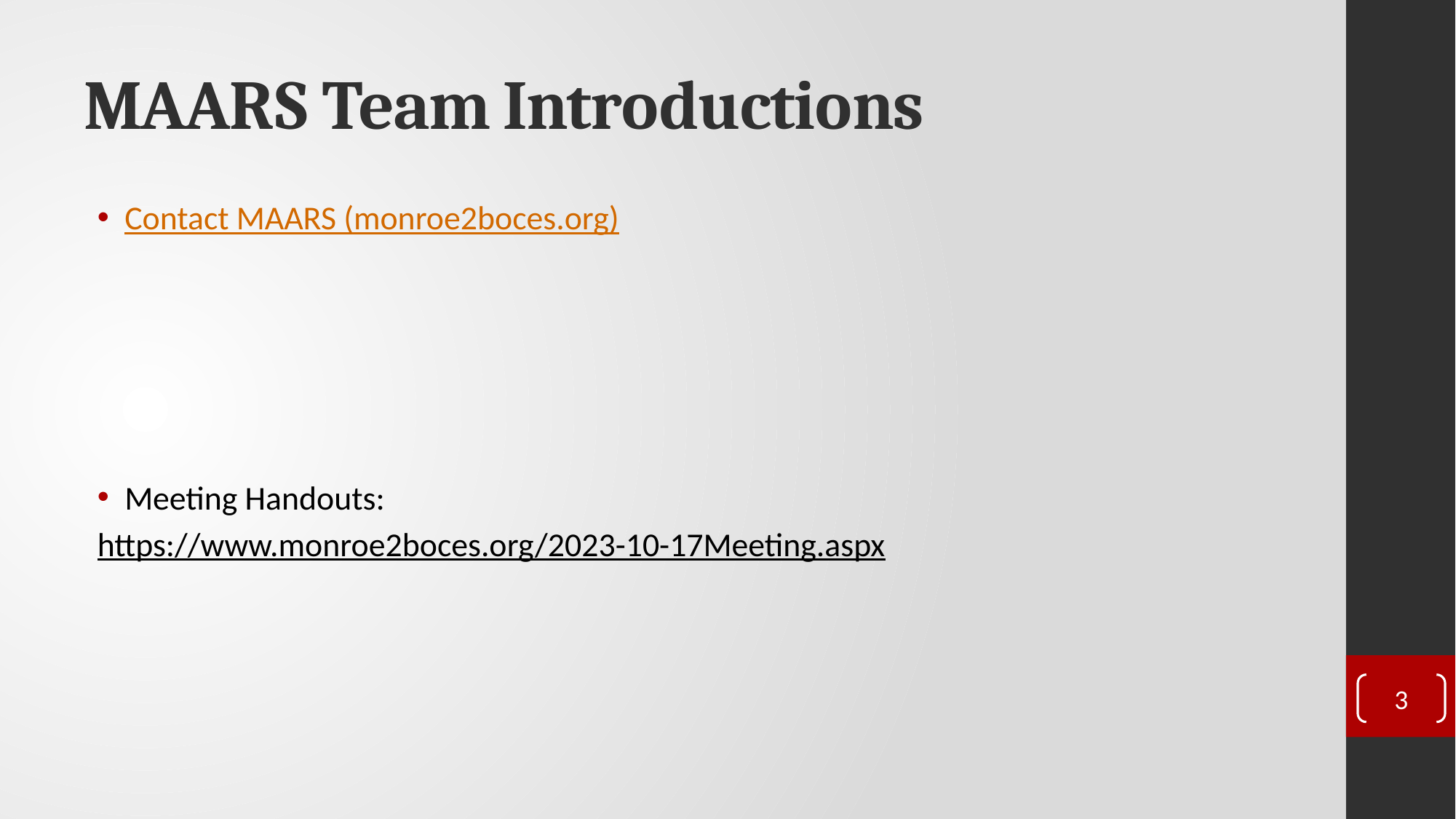

# MAARS Team Introductions
Contact MAARS (monroe2boces.org)

Meeting Handouts:
https://www.monroe2boces.org/2023-10-17Meeting.aspx

3